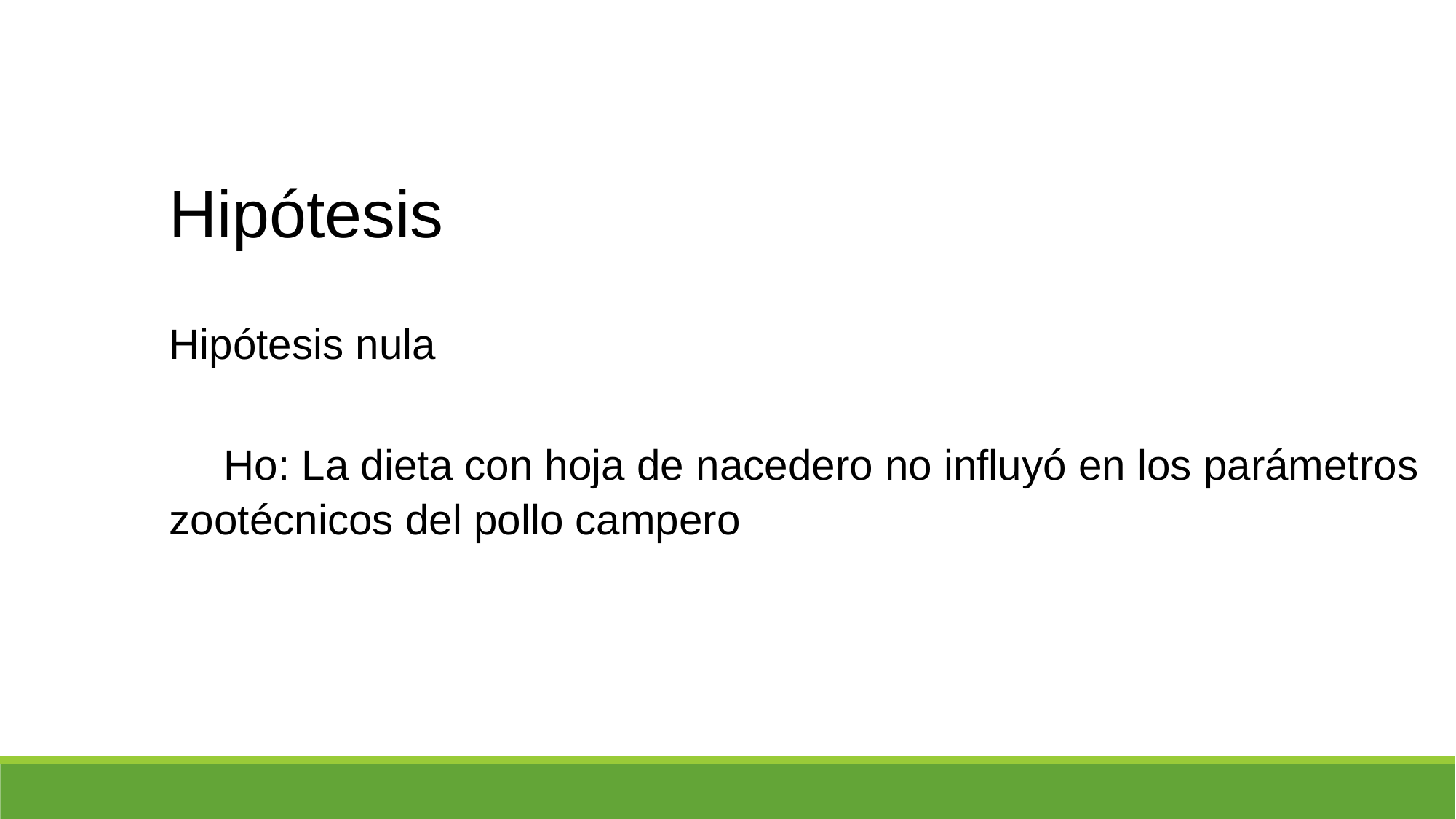

Hipótesis

Hipótesis nula

Ho: La dieta con hoja de nacedero no influyó en los parámetros zootécnicos del pollo campero